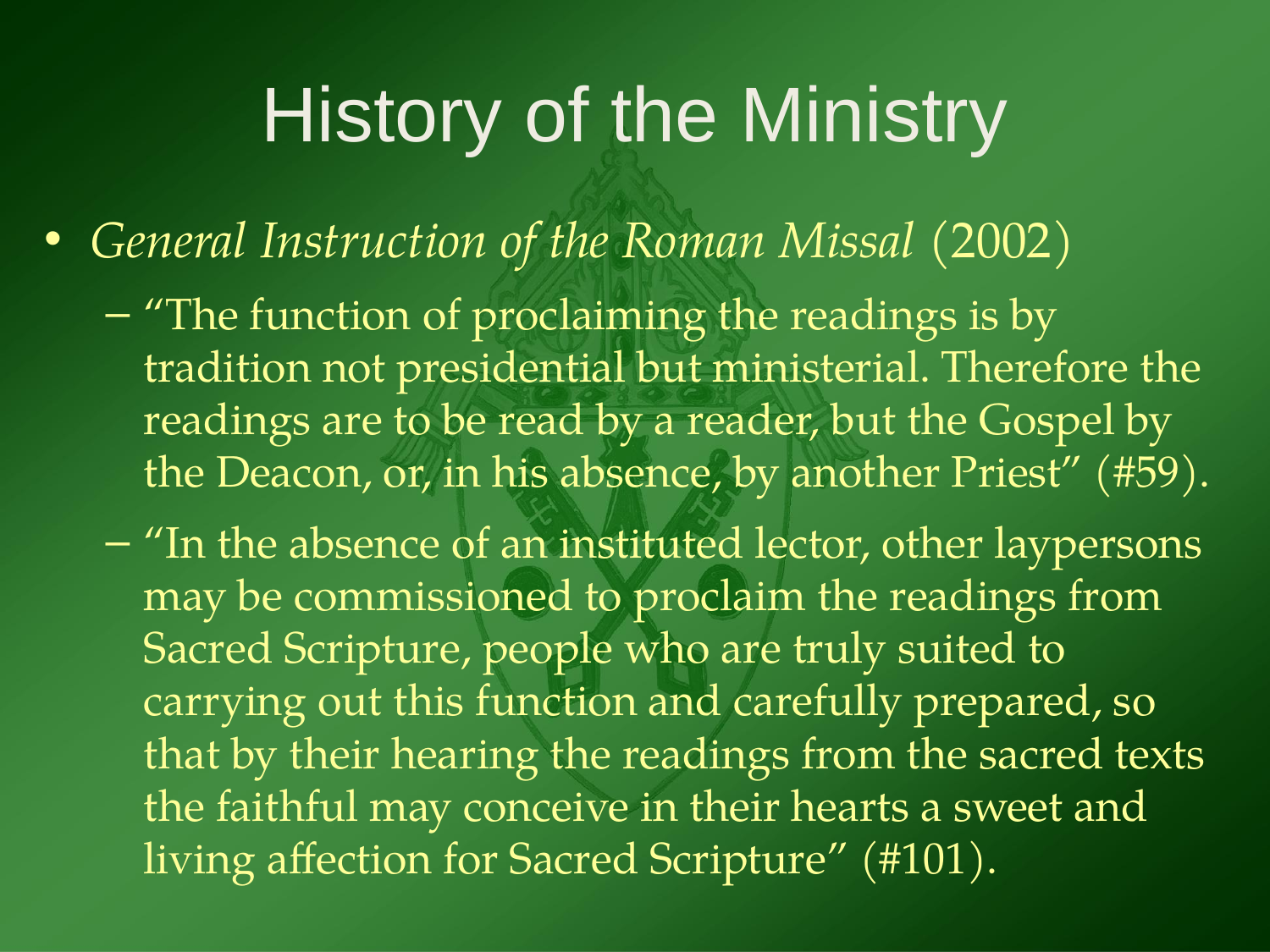

# History of the Ministry
General Instruction of the Roman Missal (2002)
“The function of proclaiming the readings is by tradition not presidential but ministerial. Therefore the readings are to be read by a reader, but the Gospel by the Deacon, or, in his absence, by another Priest” (#59).
“In the absence of an instituted lector, other laypersons may be commissioned to proclaim the readings from Sacred Scripture, people who are truly suited to carrying out this function and carefully prepared, so that by their hearing the readings from the sacred texts the faithful may conceive in their hearts a sweet and living affection for Sacred Scripture” (#101).